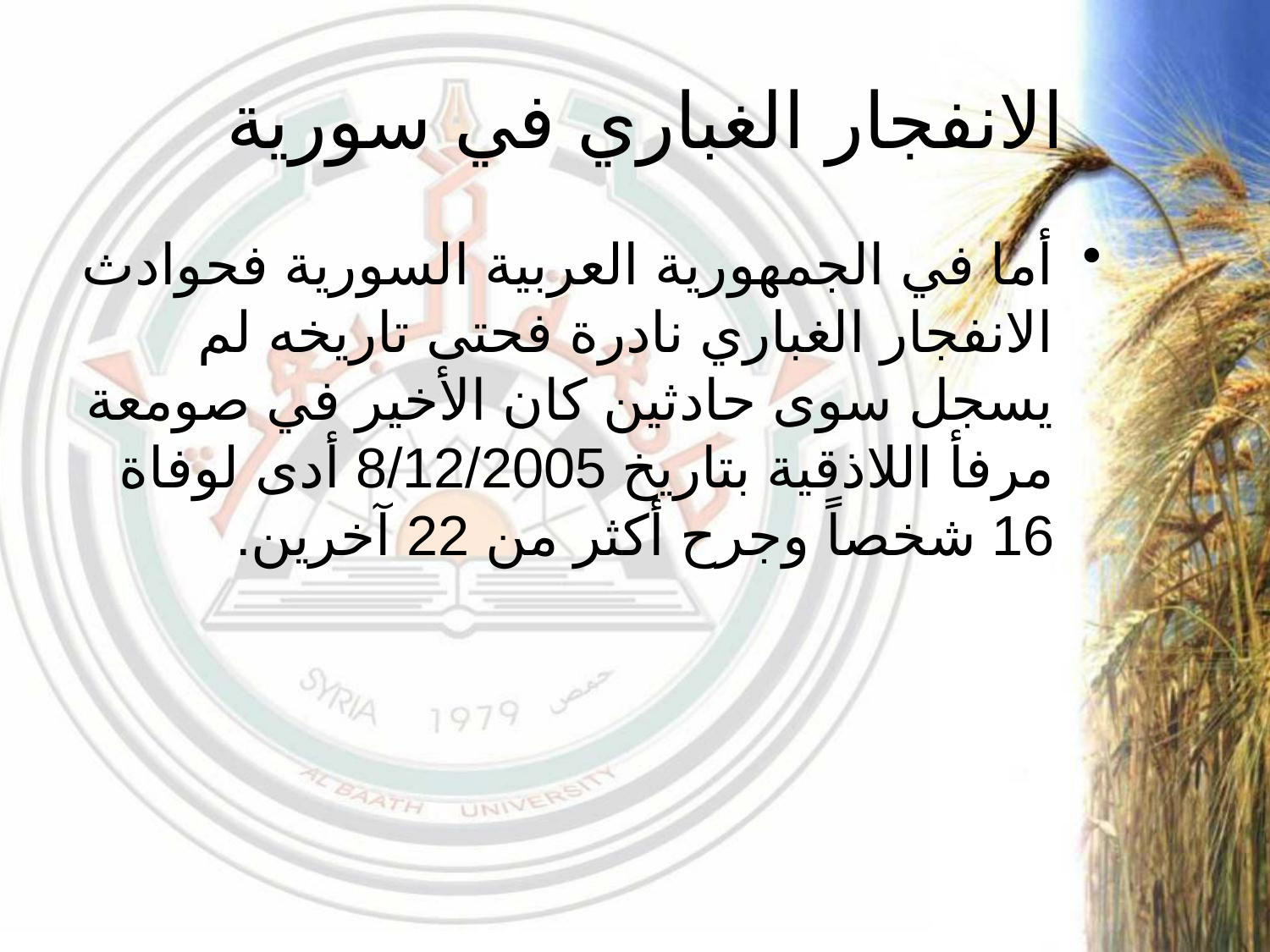

# الانفجار الغباري في سورية
أما في الجمهورية العربية السورية فحوادث الانفجار الغباري نادرة فحتى تاريخه لم يسجل سوى حادثين كان الأخير في صومعة مرفأ اللاذقية بتاريخ 8/12/2005 أدى لوفاة 16 شخصاً وجرح أكثر من 22 آخرين.